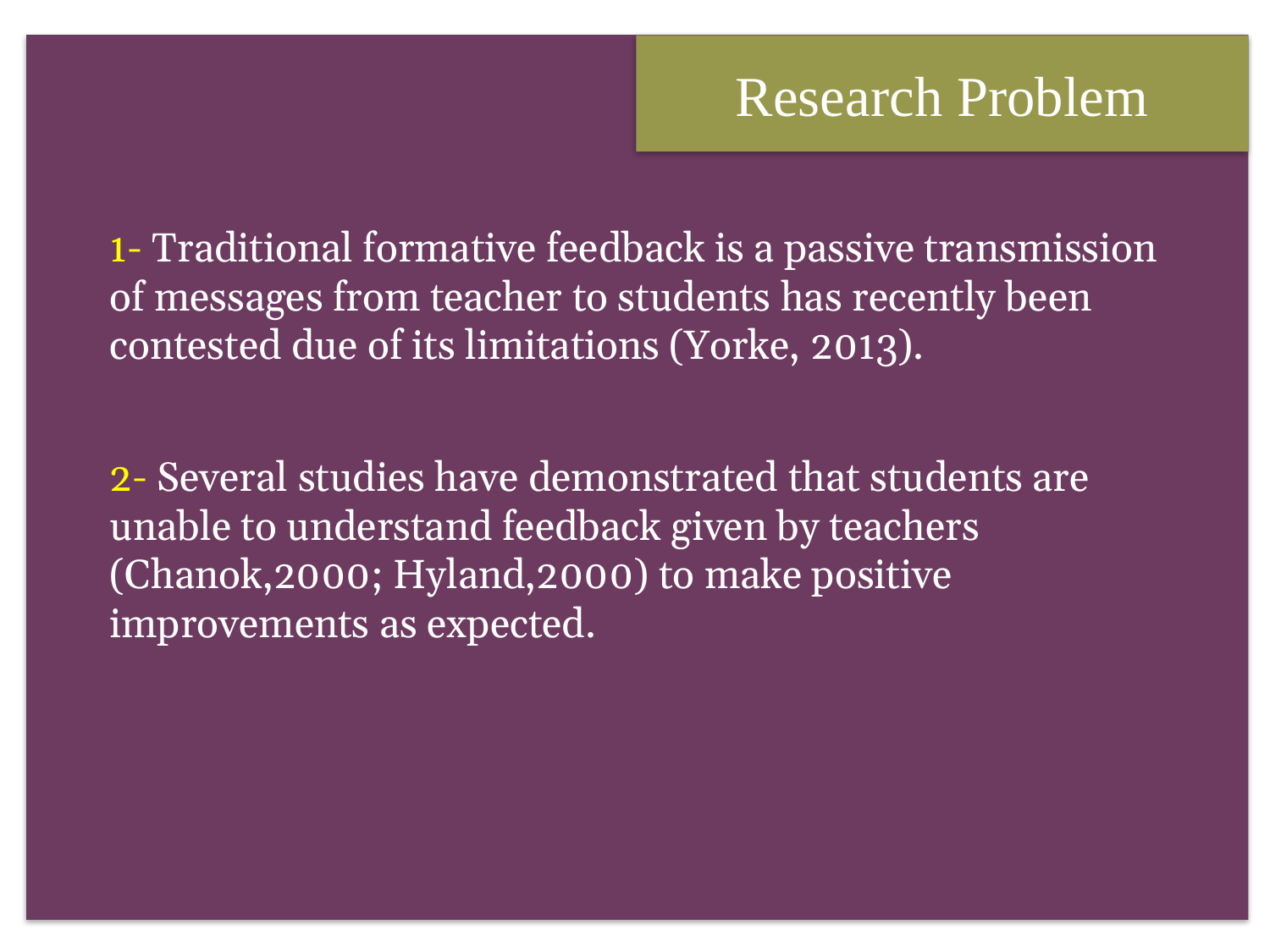

Research Problem
# 1- Traditional formative feedback is a passive transmission of messages from teacher to students has recently been contested due of its limitations (Yorke, 2013).
2- Several studies have demonstrated that students are unable to understand feedback given by teachers (Chanok,2000; Hyland,2000) to make positive improvements as expected.